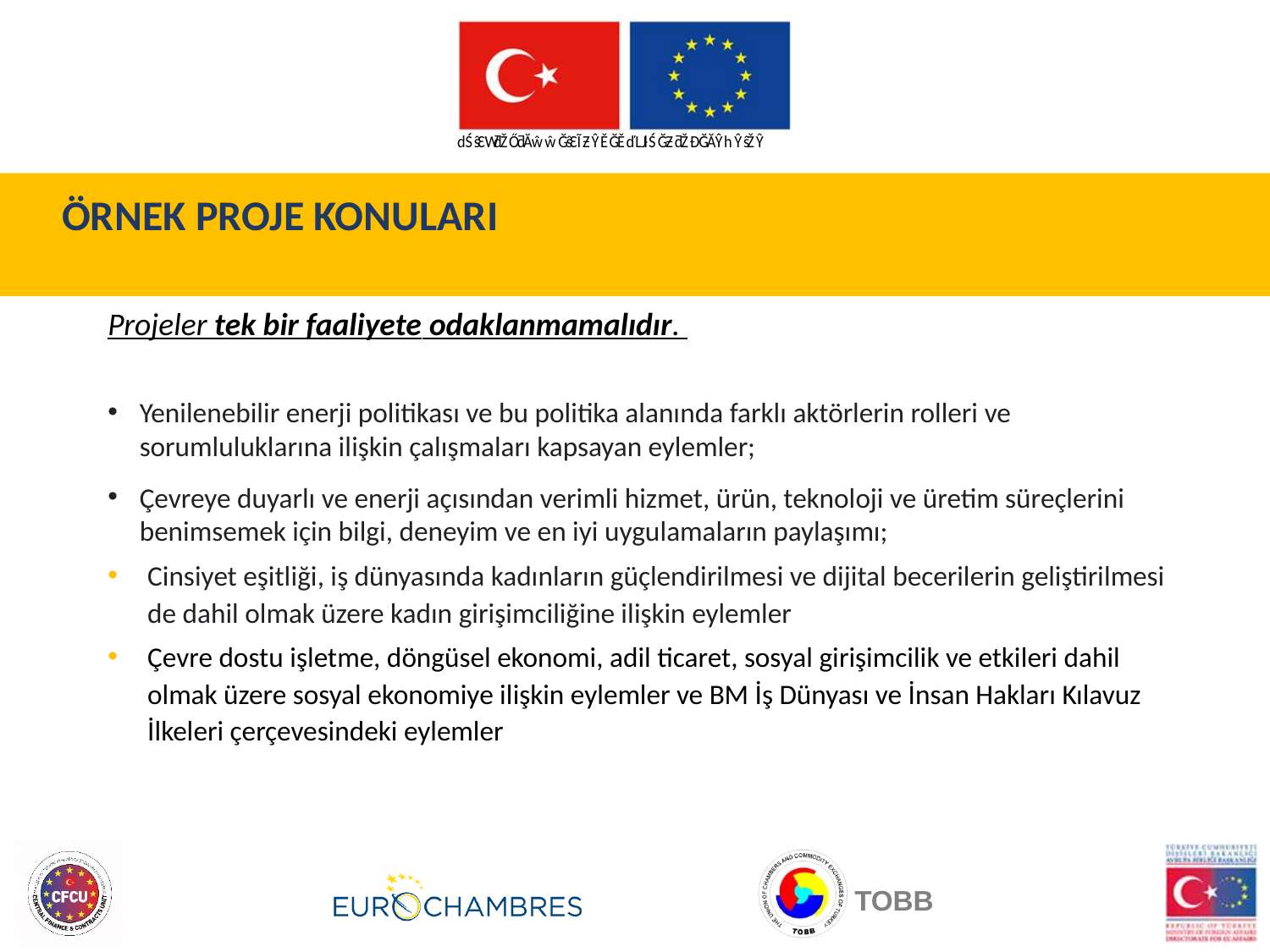

ÖRNEK PROJE KONULARI

Projeler tek bir faaliyete odaklanmamalıdır.

Yenilenebilir enerji politikası ve bu politika alanında farklı aktörlerin rolleri ve sorumluluklarına ilişkin çalışmaları kapsayan eylemler;
Çevreye duyarlı ve enerji açısından verimli hizmet, ürün, teknoloji ve üretim süreçlerini benimsemek için bilgi, deneyim ve en iyi uygulamaların paylaşımı;
Cinsiyet eşitliği, iş dünyasında kadınların güçlendirilmesi ve dijital becerilerin geliştirilmesi de dahil olmak üzere kadın girişimciliğine ilişkin eylemler
Çevre dostu işletme, döngüsel ekonomi, adil ticaret, sosyal girişimcilik ve etkileri dahil olmak üzere sosyal ekonomiye ilişkin eylemler ve BM İş Dünyası ve İnsan Hakları Kılavuz İlkeleri çerçevesindeki eylemler